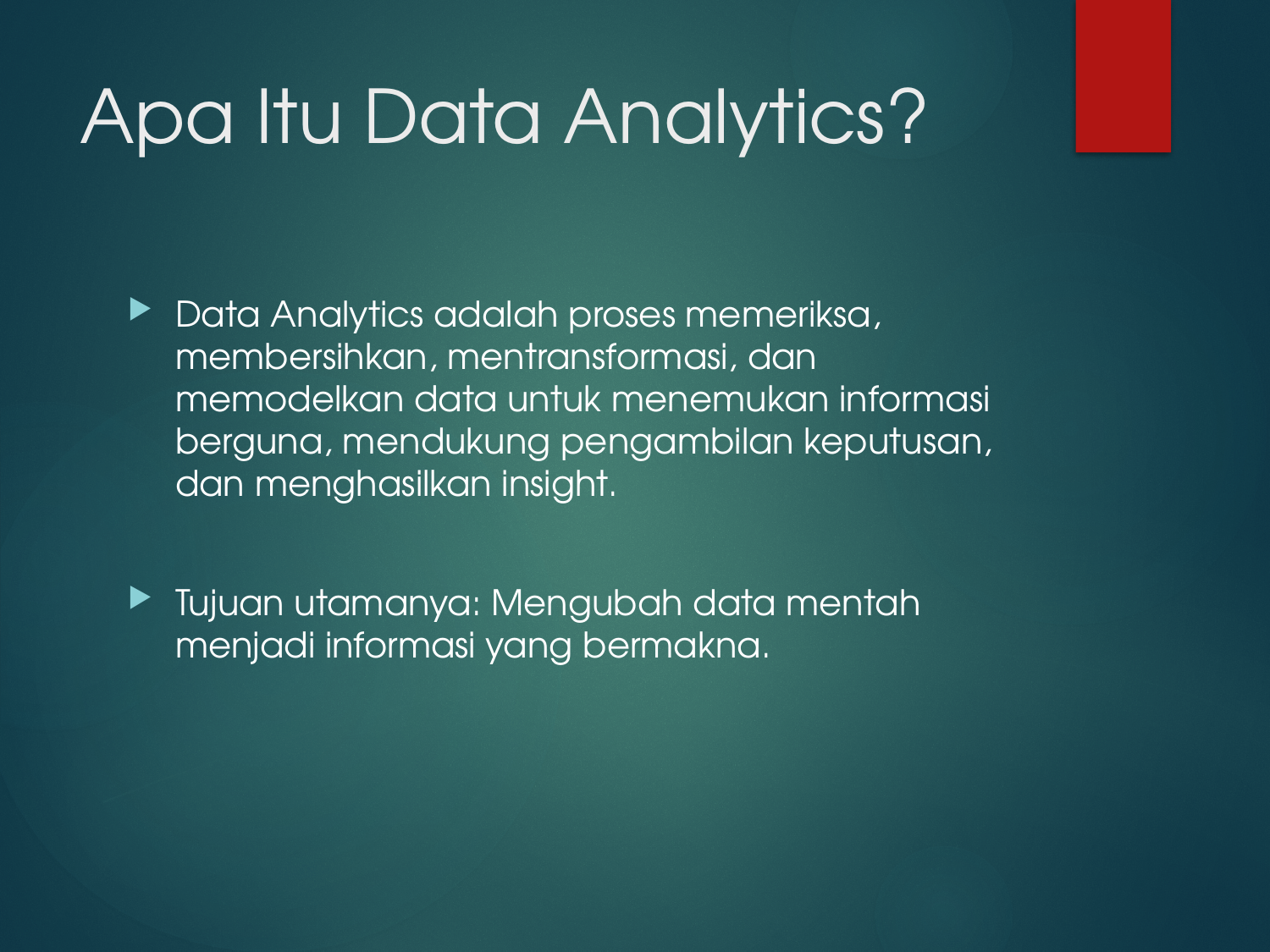

# Apa Itu Data Analytics?
Data Analytics adalah proses memeriksa, membersihkan, mentransformasi, dan memodelkan data untuk menemukan informasi berguna, mendukung pengambilan keputusan, dan menghasilkan insight.

Tujuan utamanya: Mengubah data mentah menjadi informasi yang bermakna.